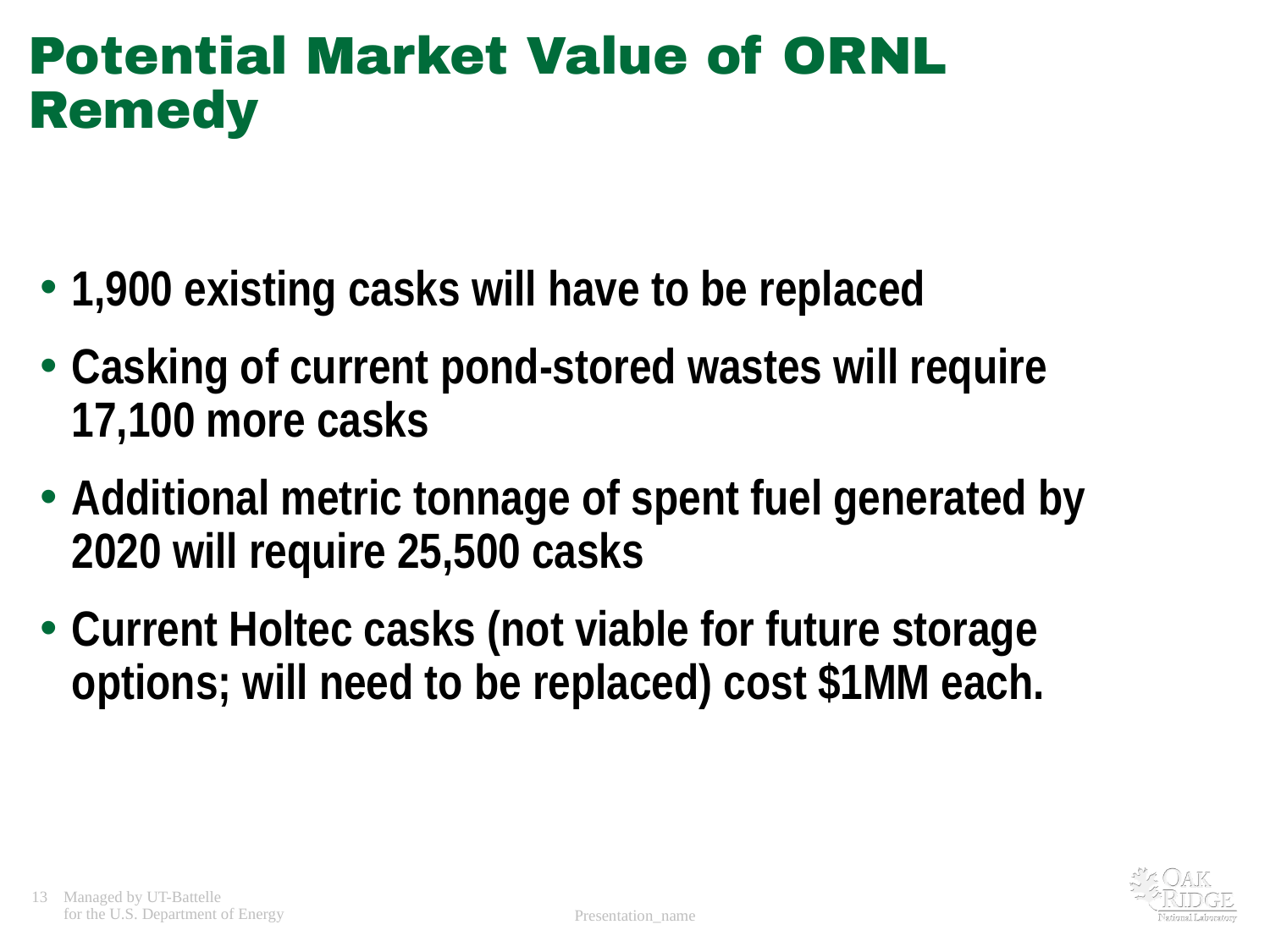

# Potential Market Value of ORNL Remedy
1,900 existing casks will have to be replaced
Casking of current pond-stored wastes will require 17,100 more casks
Additional metric tonnage of spent fuel generated by 2020 will require 25,500 casks
Current Holtec casks (not viable for future storage options; will need to be replaced) cost $1MM each.